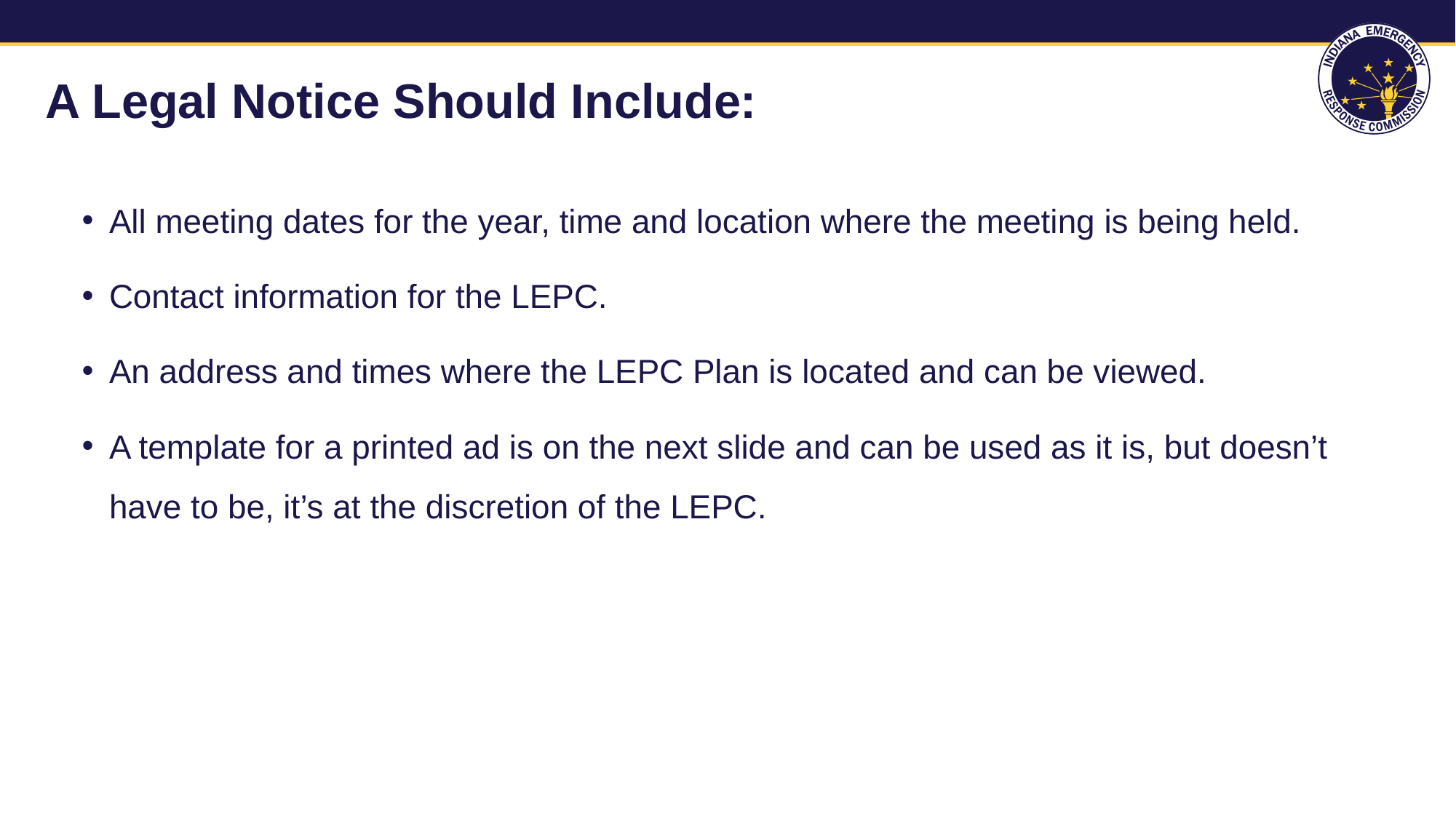

# A Legal Notice Should Include:
All meeting dates for the year, time and location where the meeting is being held.
Contact information for the LEPC.
An address and times where the LEPC Plan is located and can be viewed.
A template for a printed ad is on the next slide and can be used as it is, but doesn’t have to be, it’s at the discretion of the LEPC.